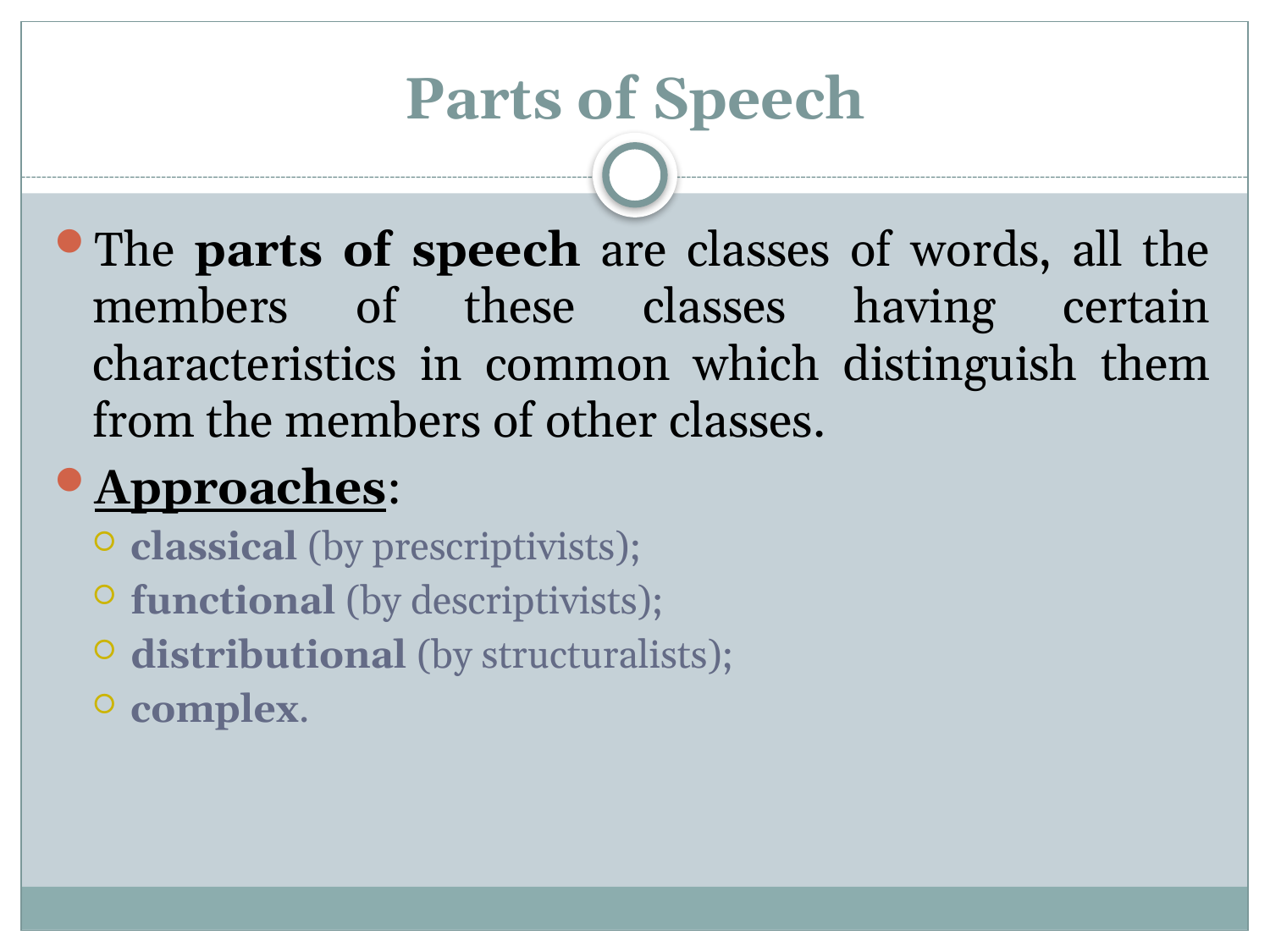

# Parts of Speech
The parts of speech are classes of words, all the members of these classes having certain characteristics in common which distinguish them from the members of other classes.
Approaches:
classical (by prescriptivists);
functional (by descriptivists);
distributional (by structuralists);
complex.